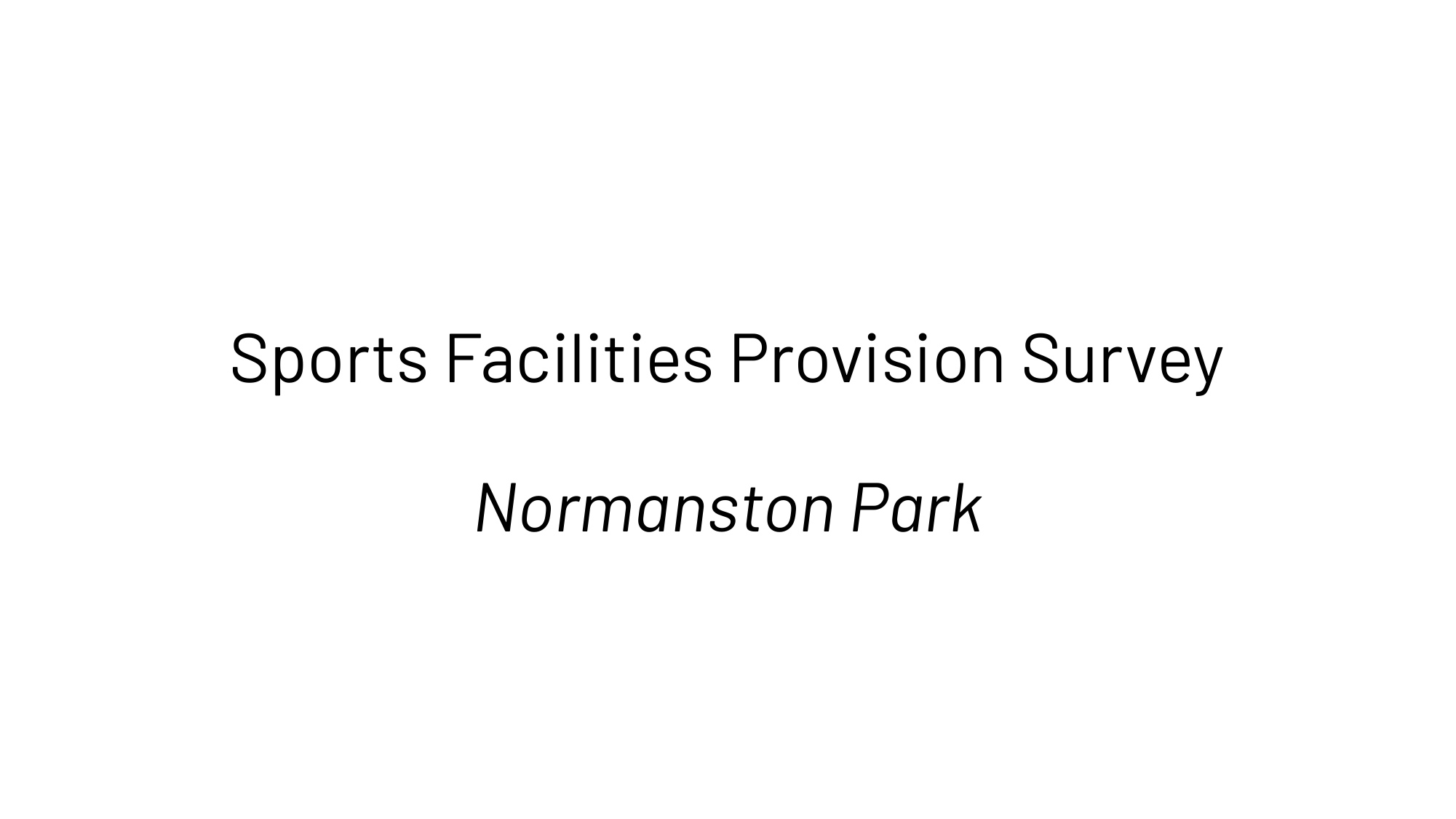

# Sports Facilities Provision Survey Normanston Park